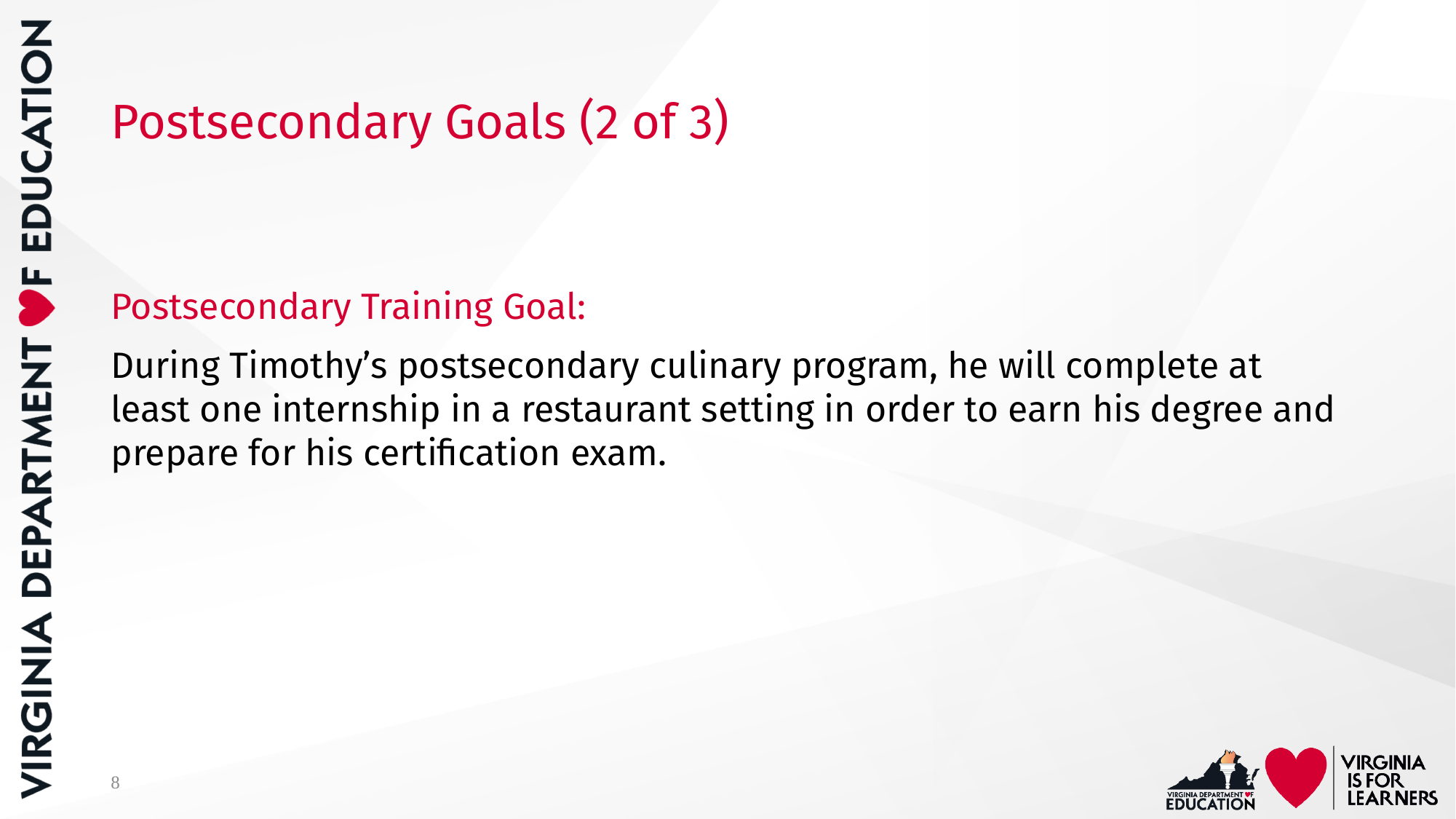

# Postsecondary Goals (2 of 3)
Postsecondary Training Goal:
During Timothy’s postsecondary culinary program, he will complete at least one internship in a restaurant setting in order to earn his degree and prepare for his certification exam.

8